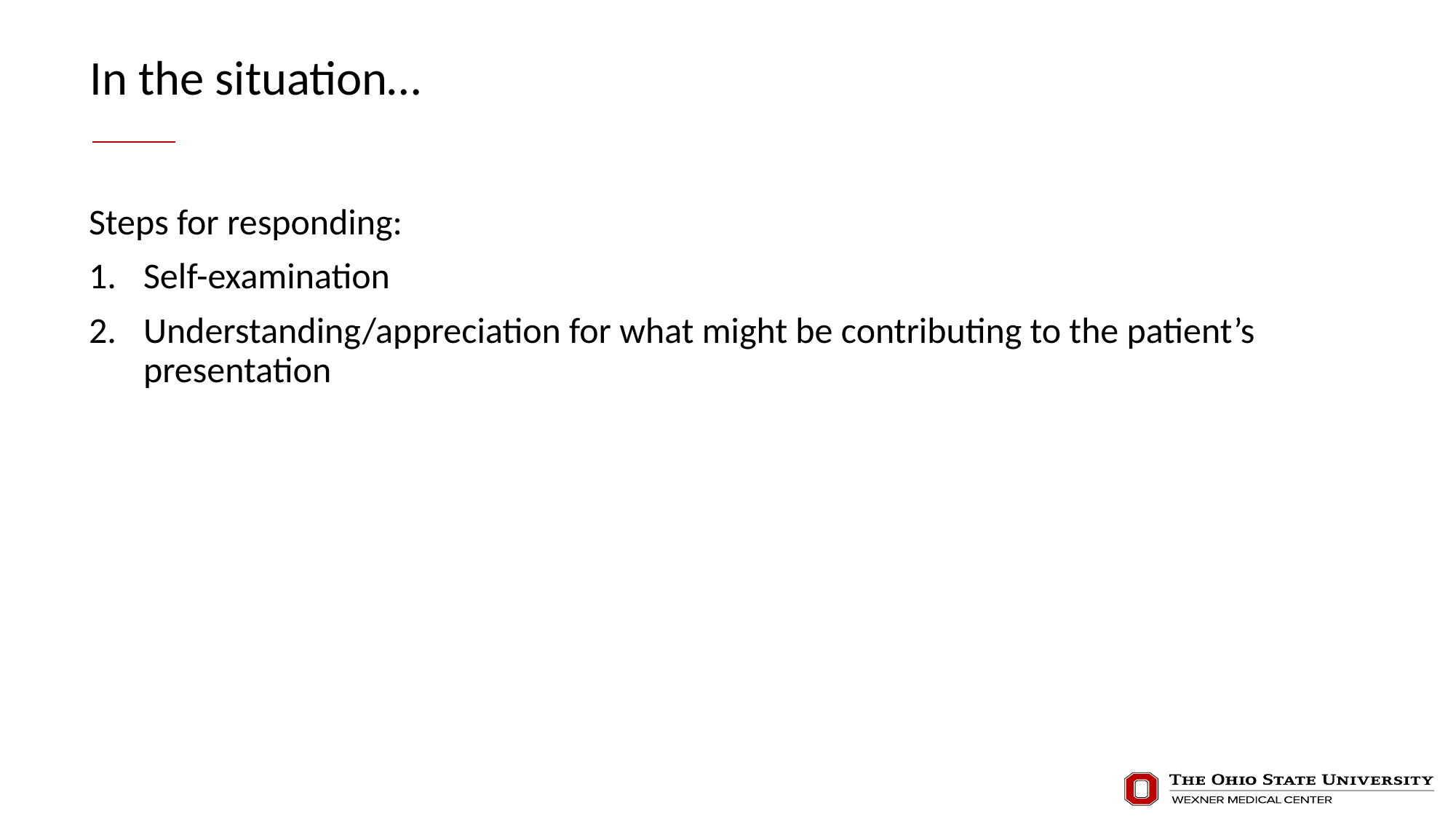

# In the situation…
Steps for responding:
Self-examination
Understanding/appreciation for what might be contributing to the patient’s presentation